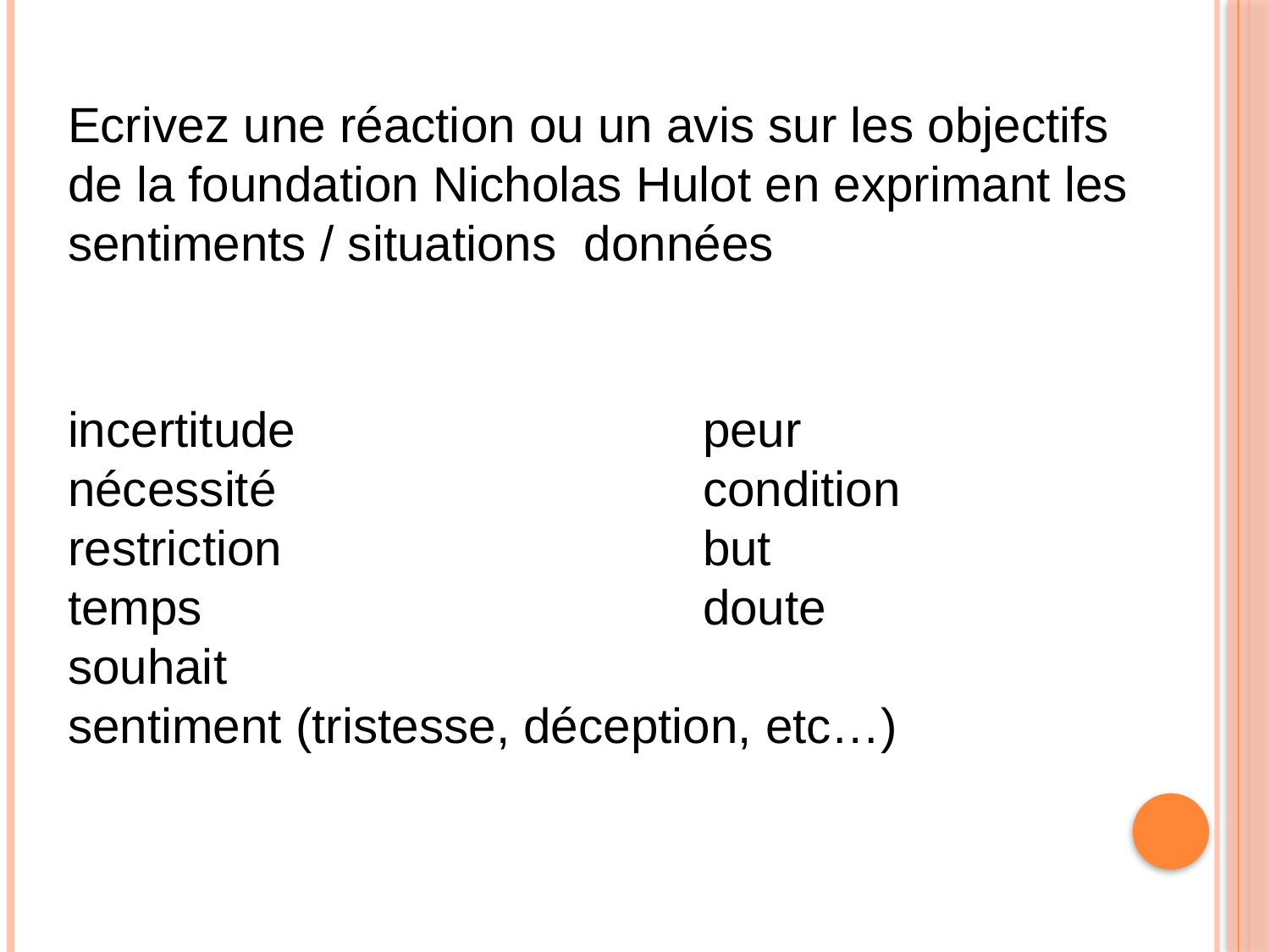

Ecrivez une réaction ou un avis sur les objectifs de la foundation Nicholas Hulot en exprimant les sentiments / situations  données

incertitude				peur
nécessité 				condition
restriction				but
temps				doute
souhait
sentiment (tristesse, déception, etc…)